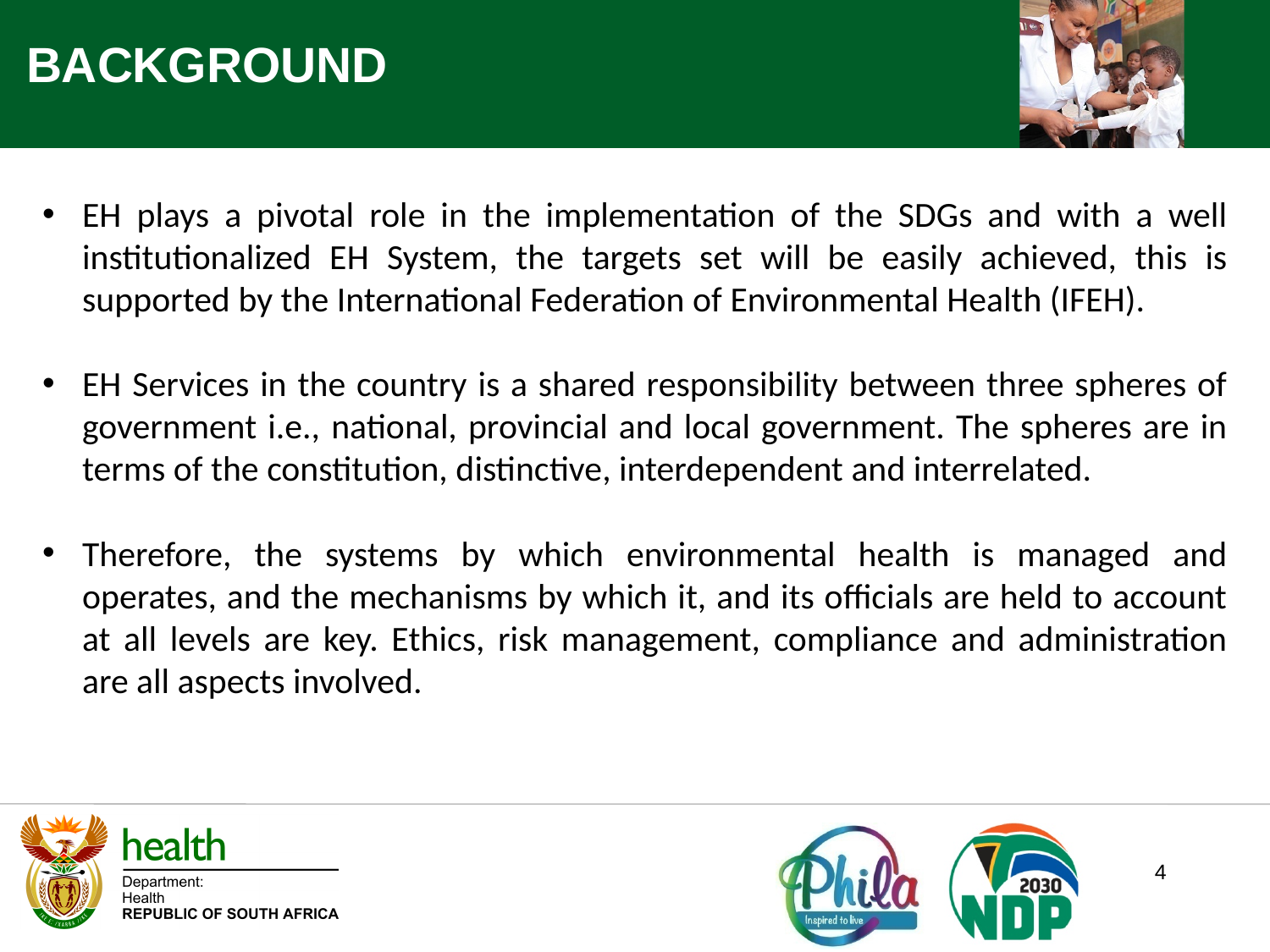

BACKGROUND
EH plays a pivotal role in the implementation of the SDGs and with a well institutionalized EH System, the targets set will be easily achieved, this is supported by the International Federation of Environmental Health (IFEH).

EH Services in the country is a shared responsibility between three spheres of government i.e., national, provincial and local government. The spheres are in terms of the constitution, distinctive, interdependent and interrelated.

Therefore, the systems by which environmental health is managed and operates, and the mechanisms by which it, and its officials are held to account at all levels are key. Ethics, risk management, compliance and administration are all aspects involved.

4